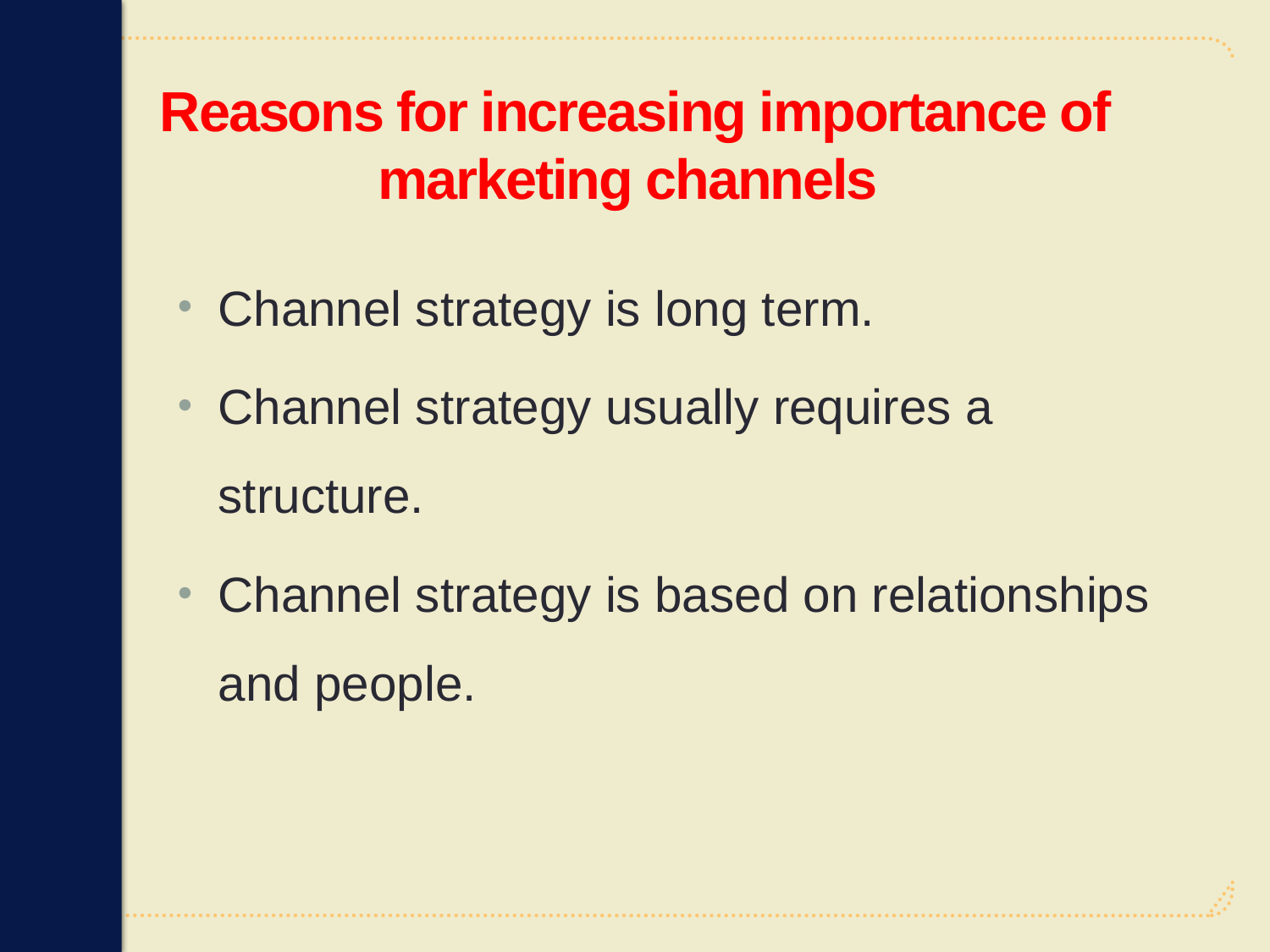

# Reasons for increasing importance of marketing channels
Channel strategy is long term.
Channel strategy usually requires a structure.
Channel strategy is based on relationships and people.